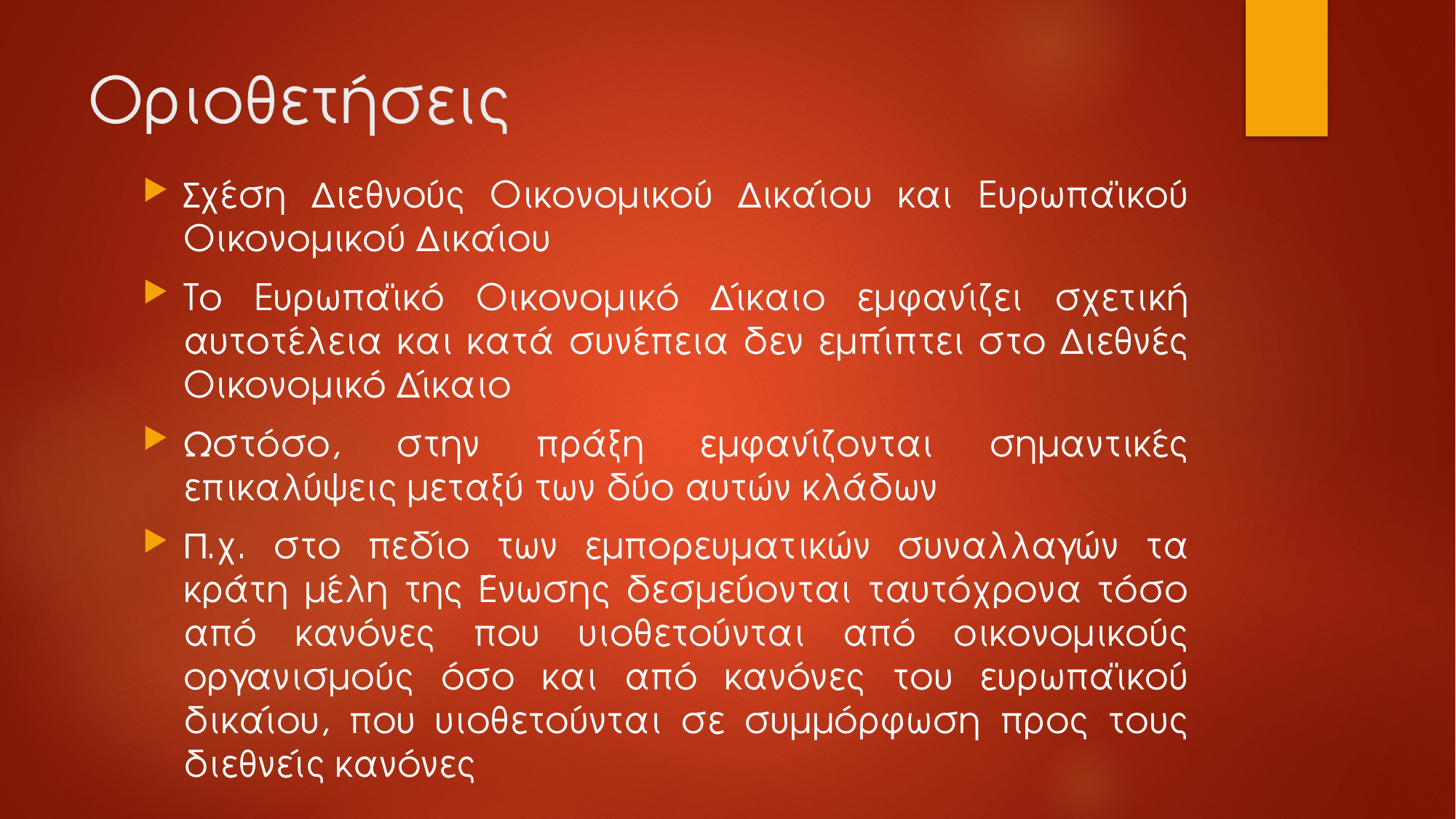

# Οριοθετήσεις
Σχέση Διεθνούς Οικονομικού Δικαίου και Ευρωπαϊκού Οικονομικού Δικαίου
Το Ευρωπαϊκό Οικονομικό Δίκαιο εμφανίζει σχετική αυτοτέλεια και κατά συνέπεια δεν εμπίπτει στο Διεθνές Οικονομικό Δίκαιο
Ωστόσο, στην πράξη εμφανίζονται σημαντικές επικαλύψεις μεταξύ των δύο αυτών κλάδων
Π.χ. στο πεδίο των εμπορευματικών συναλλαγών τα κράτη μέλη της Ένωσης δεσμεύονται ταυτόχρονα τόσο από κανόνες που υιοθετούνται από οικονομικούς οργανισμούς όσο και από κανόνες του ευρωπαϊκού δικαίου, που υιοθετούνται σε συμμόρφωση προς τους διεθνείς κανόνες